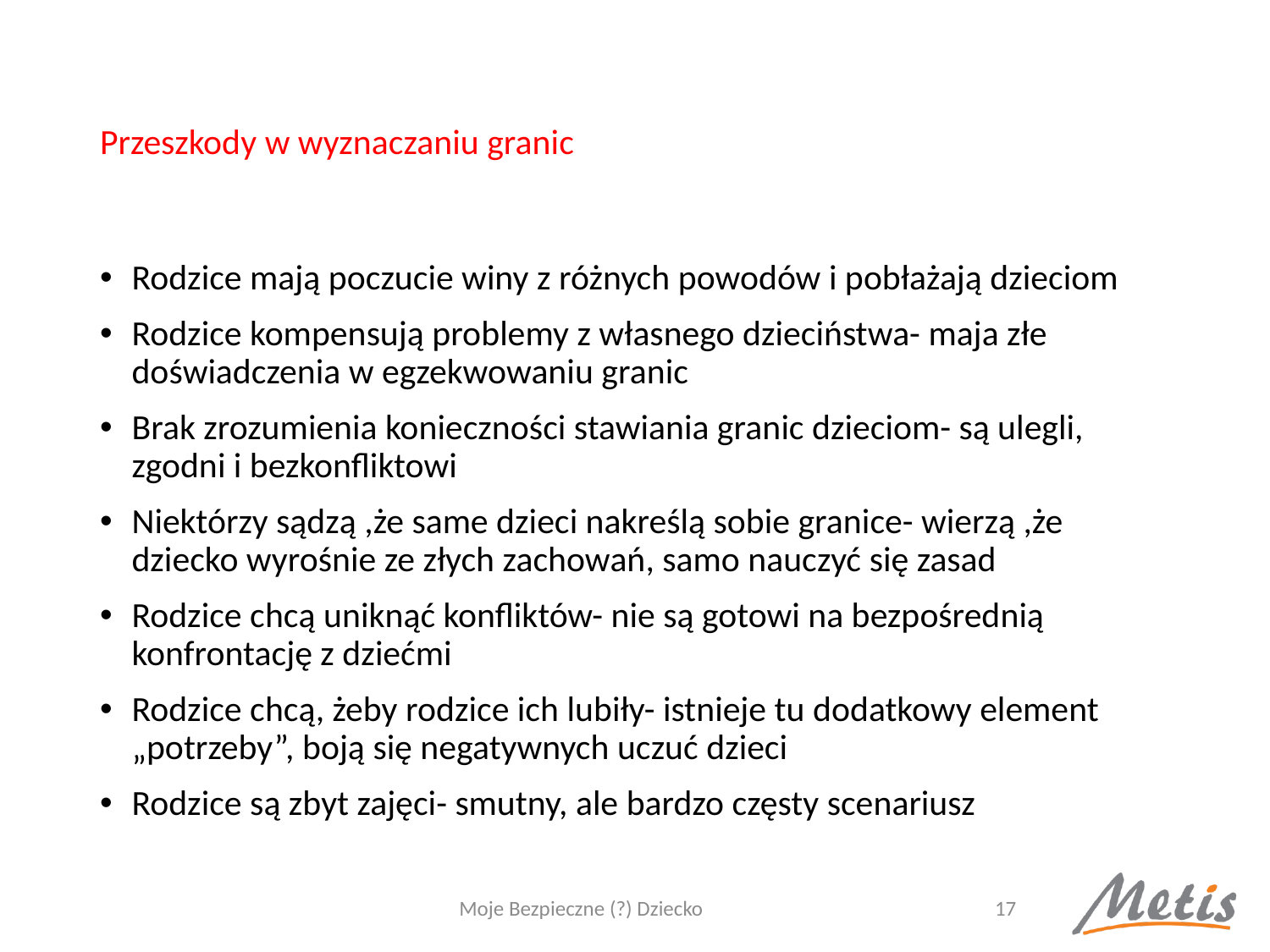

# Przeszkody w wyznaczaniu granic
Rodzice mają poczucie winy z różnych powodów i pobłażają dzieciom
Rodzice kompensują problemy z własnego dzieciństwa- maja złe doświadczenia w egzekwowaniu granic
Brak zrozumienia konieczności stawiania granic dzieciom- są ulegli, zgodni i bezkonfliktowi
Niektórzy sądzą ,że same dzieci nakreślą sobie granice- wierzą ,że dziecko wyrośnie ze złych zachowań, samo nauczyć się zasad
Rodzice chcą uniknąć konfliktów- nie są gotowi na bezpośrednią konfrontację z dziećmi
Rodzice chcą, żeby rodzice ich lubiły- istnieje tu dodatkowy element „potrzeby”, boją się negatywnych uczuć dzieci
Rodzice są zbyt zajęci- smutny, ale bardzo częsty scenariusz
Moje Bezpieczne (?) Dziecko
17